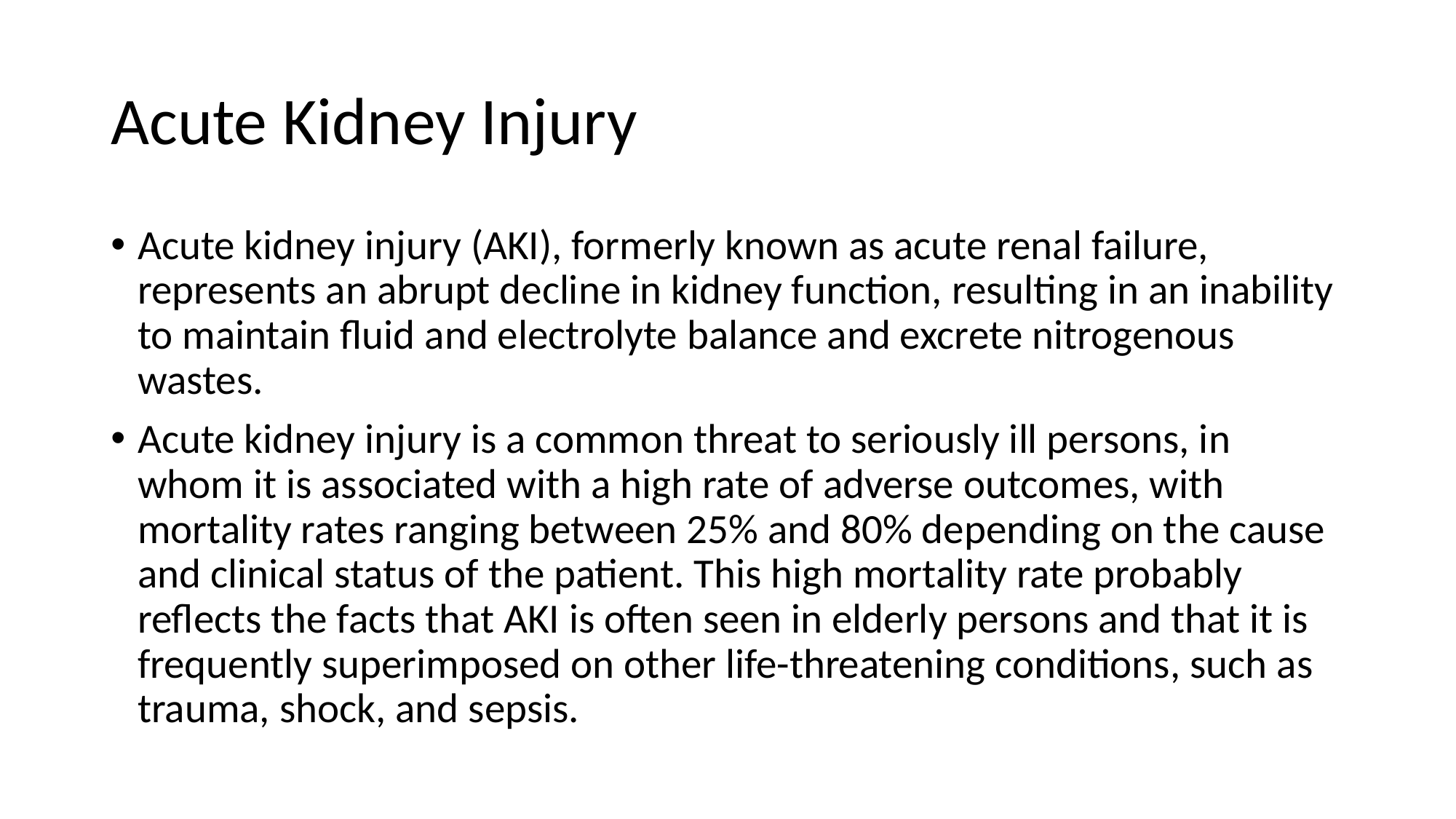

# Acute Kidney Injury
Acute kidney injury (AKI), formerly known as acute renal failure, represents an abrupt decline in kidney function, resulting in an inability to maintain fluid and electrolyte balance and excrete nitrogenous wastes.
Acute kidney injury is a common threat to seriously ill persons, in whom it is associated with a high rate of adverse outcomes, with mortality rates ranging between 25% and 80% depending on the cause and clinical status of the patient. This high mortality rate probably reflects the facts that AKI is often seen in elderly persons and that it is frequently superimposed on other life-threatening conditions, such as trauma, shock, and sepsis.